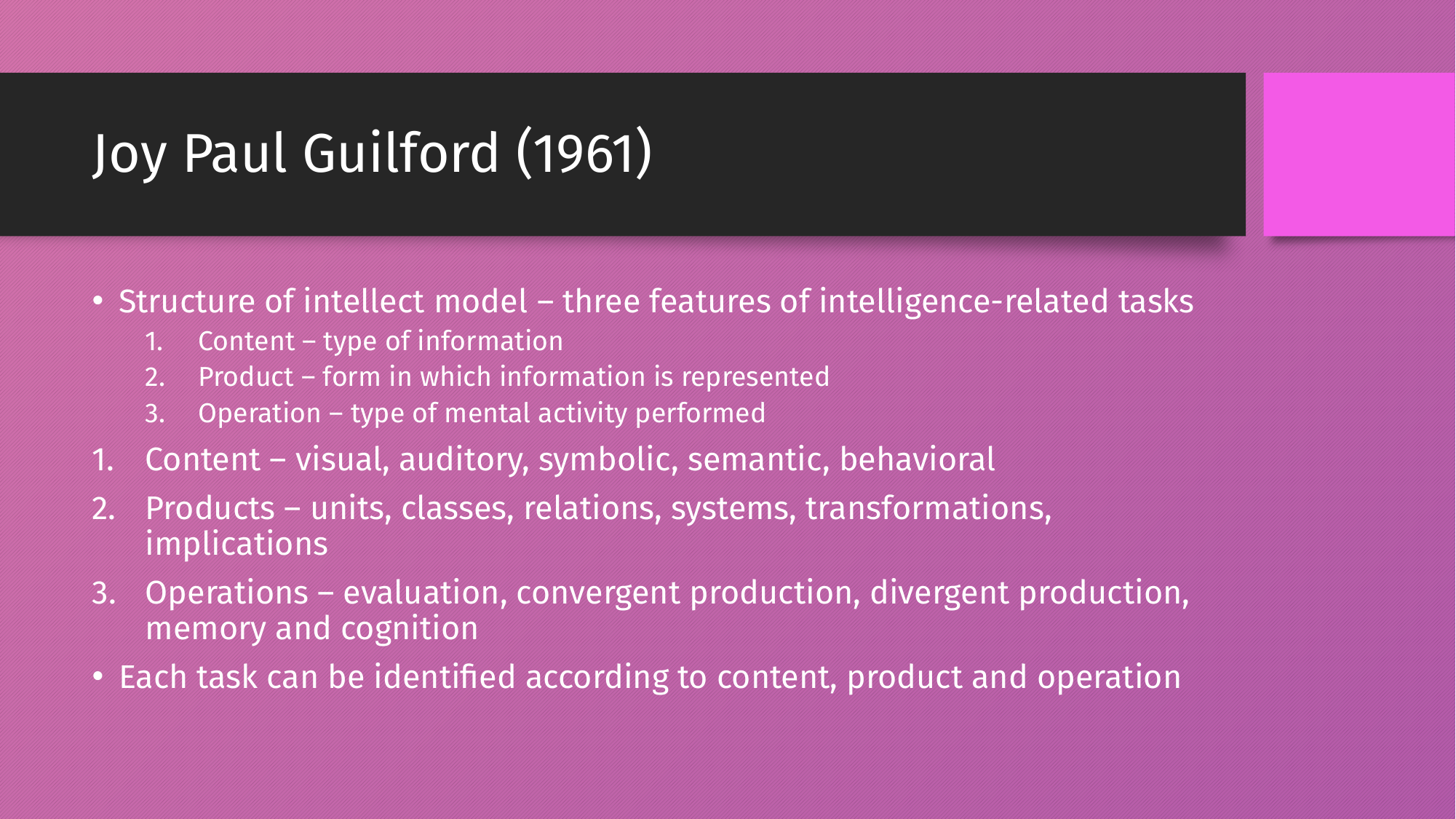

# Joy Paul Guilford (1961)
Structure of intellect model – three features of intelligence-related tasks
Content – type of information
Product – form in which information is represented
Operation – type of mental activity performed
Content – visual, auditory, symbolic, semantic, behavioral
Products – units, classes, relations, systems, transformations, implications
Operations – evaluation, convergent production, divergent production, memory and cognition
Each task can be identified according to content, product and operation